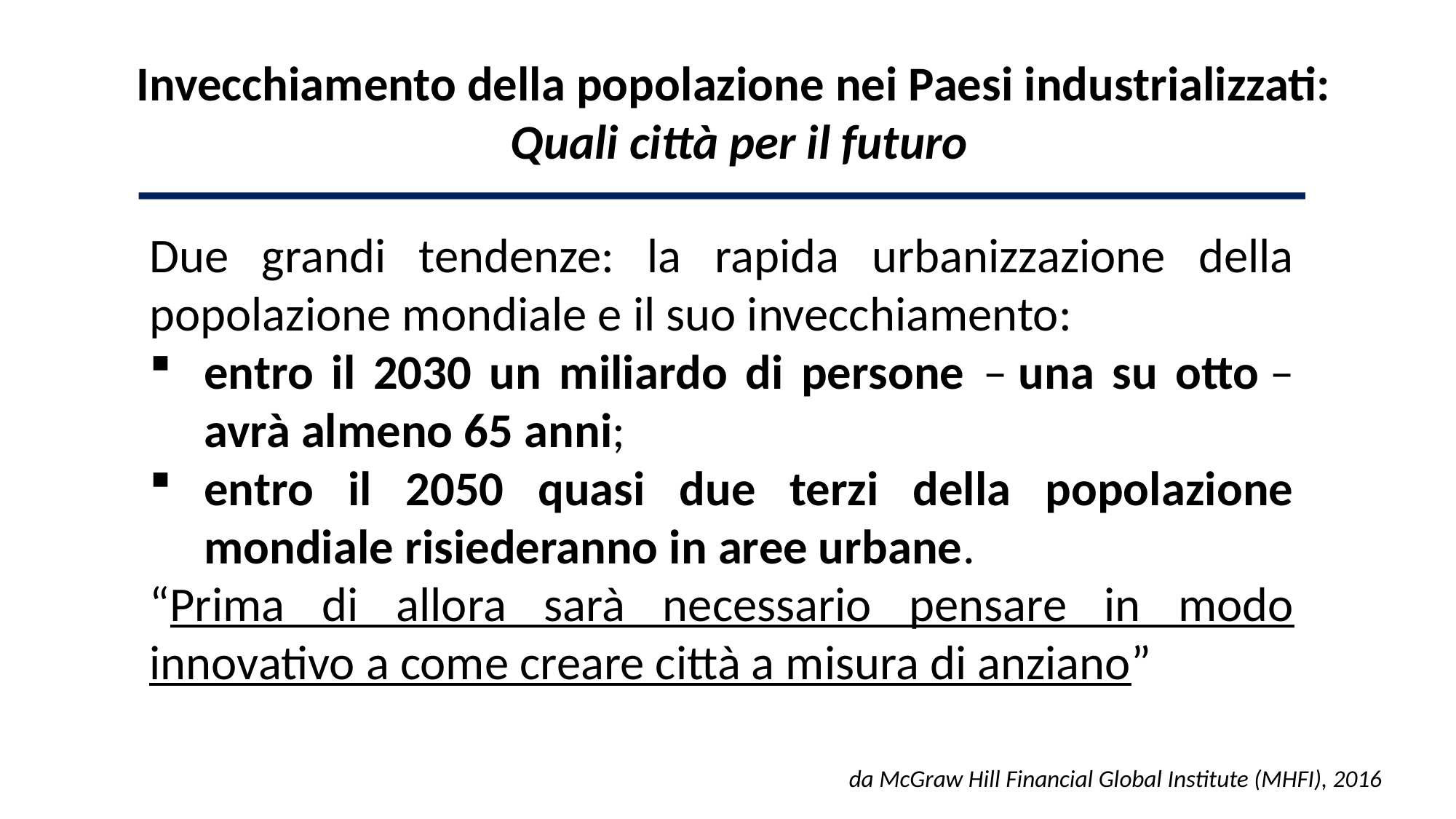

Invecchiamento della popolazione nei Paesi industrializzati:
Quali città per il futuro

Due grandi tendenze: la rapida urbanizzazione della popolazione mondiale e il suo invecchiamento:
entro il 2030 un miliardo di persone – una su otto –avrà almeno 65 anni;
entro il 2050 quasi due terzi della popolazione mondiale risiederanno in aree urbane.
“Prima di allora sarà necessario pensare in modo innovativo a come creare città a misura di anziano”
da McGraw Hill Financial Global Institute (MHFI), 2016